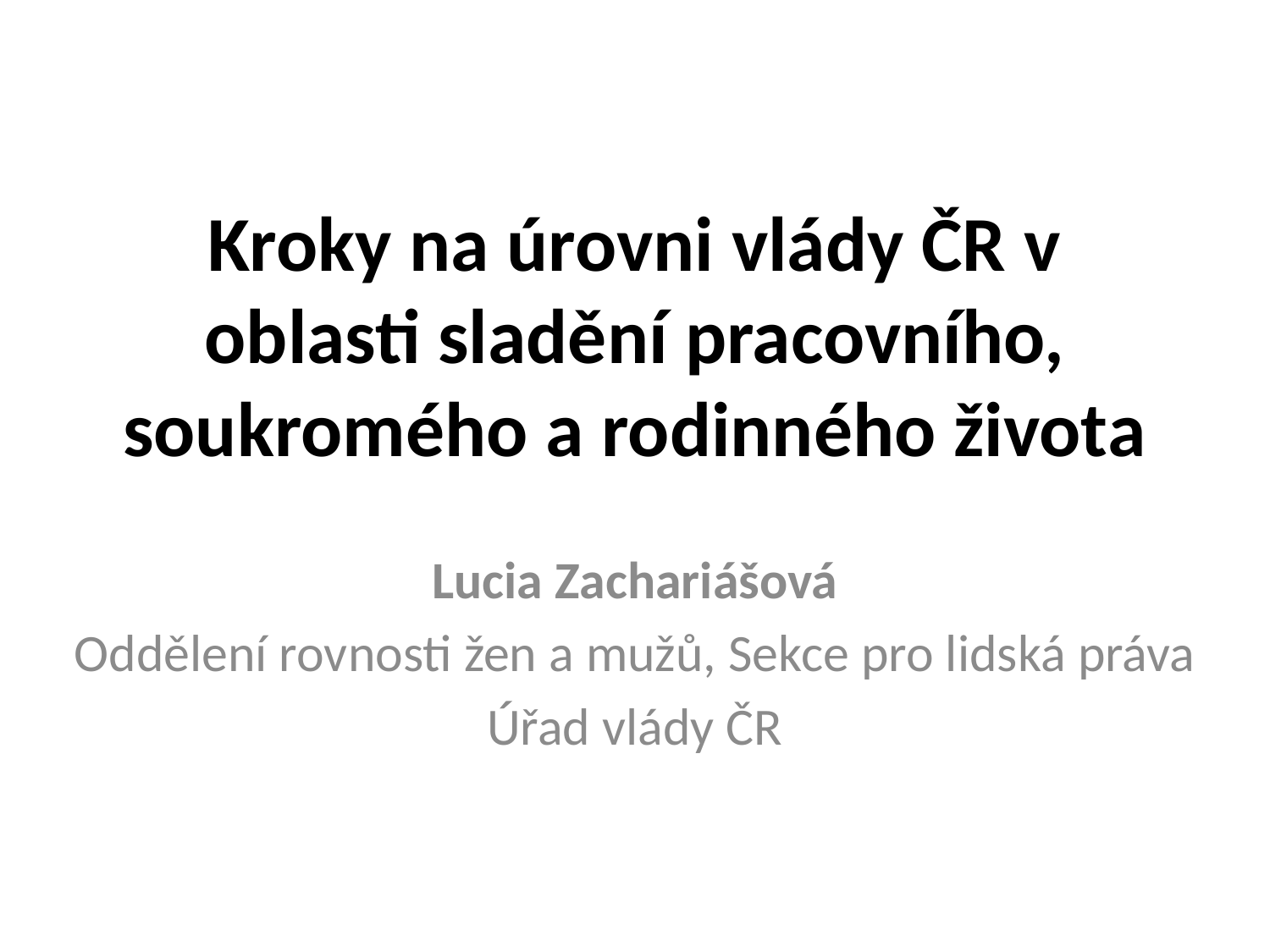

# Kroky na úrovni vlády ČR v oblasti sladění pracovního, soukromého a rodinného života
Lucia Zachariášová
Oddělení rovnosti žen a mužů, Sekce pro lidská práva
Úřad vlády ČR